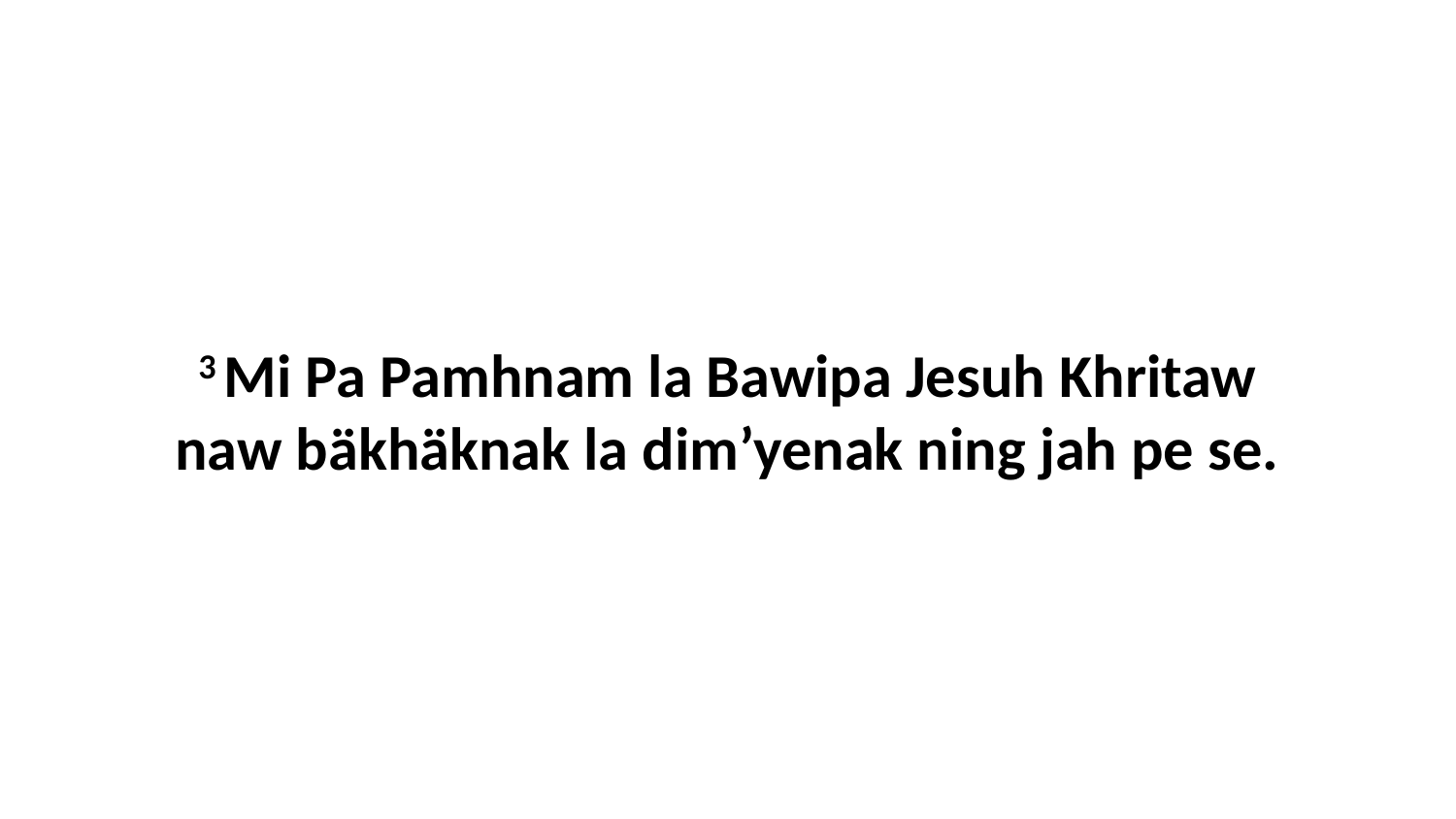

3 Mi Pa Pamhnam la Bawipa Jesuh Khritaw naw bäkhäknak la dim’yenak ning jah pe se.